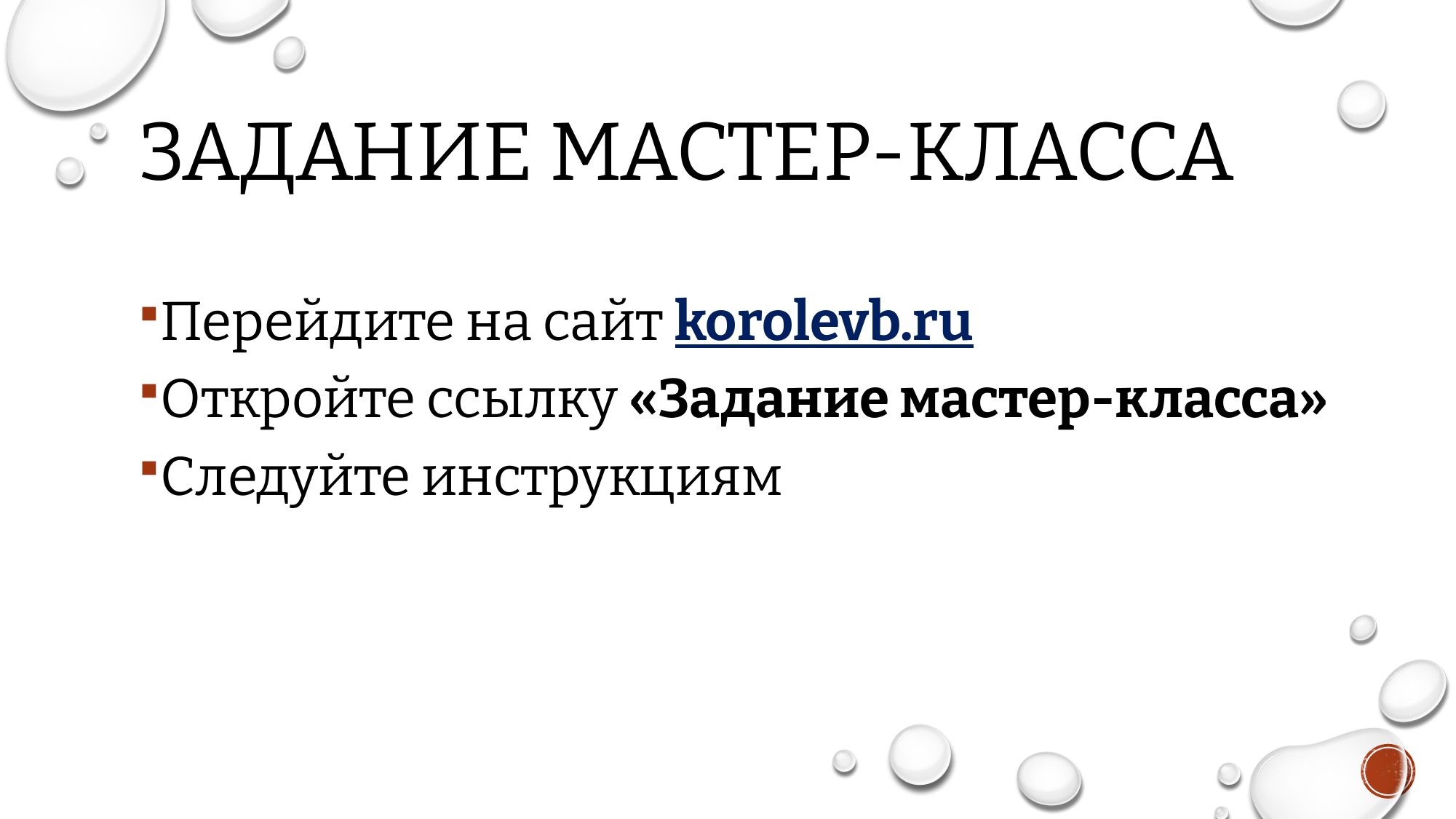

# Задание мастер-класса
Перейдите на сайт korolevb.ru
Откройте ссылку «Задание мастер-класса»
Следуйте инструкциям